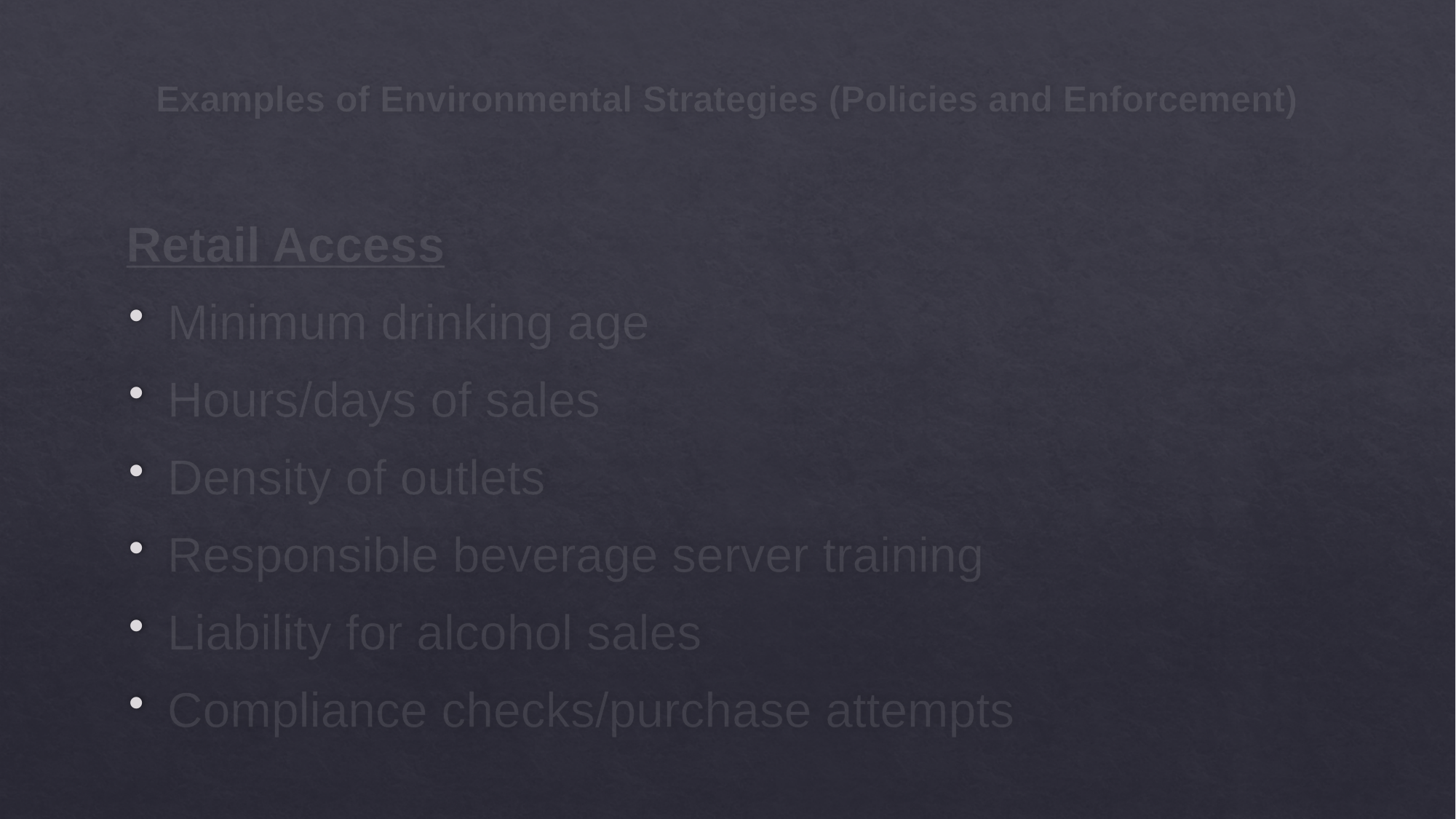

# Examples of Environmental Strategies (Policies and Enforcement)
Retail Access
Minimum drinking age
Hours/days of sales
Density of outlets
Responsible beverage server training
Liability for alcohol sales
Compliance checks/purchase attempts